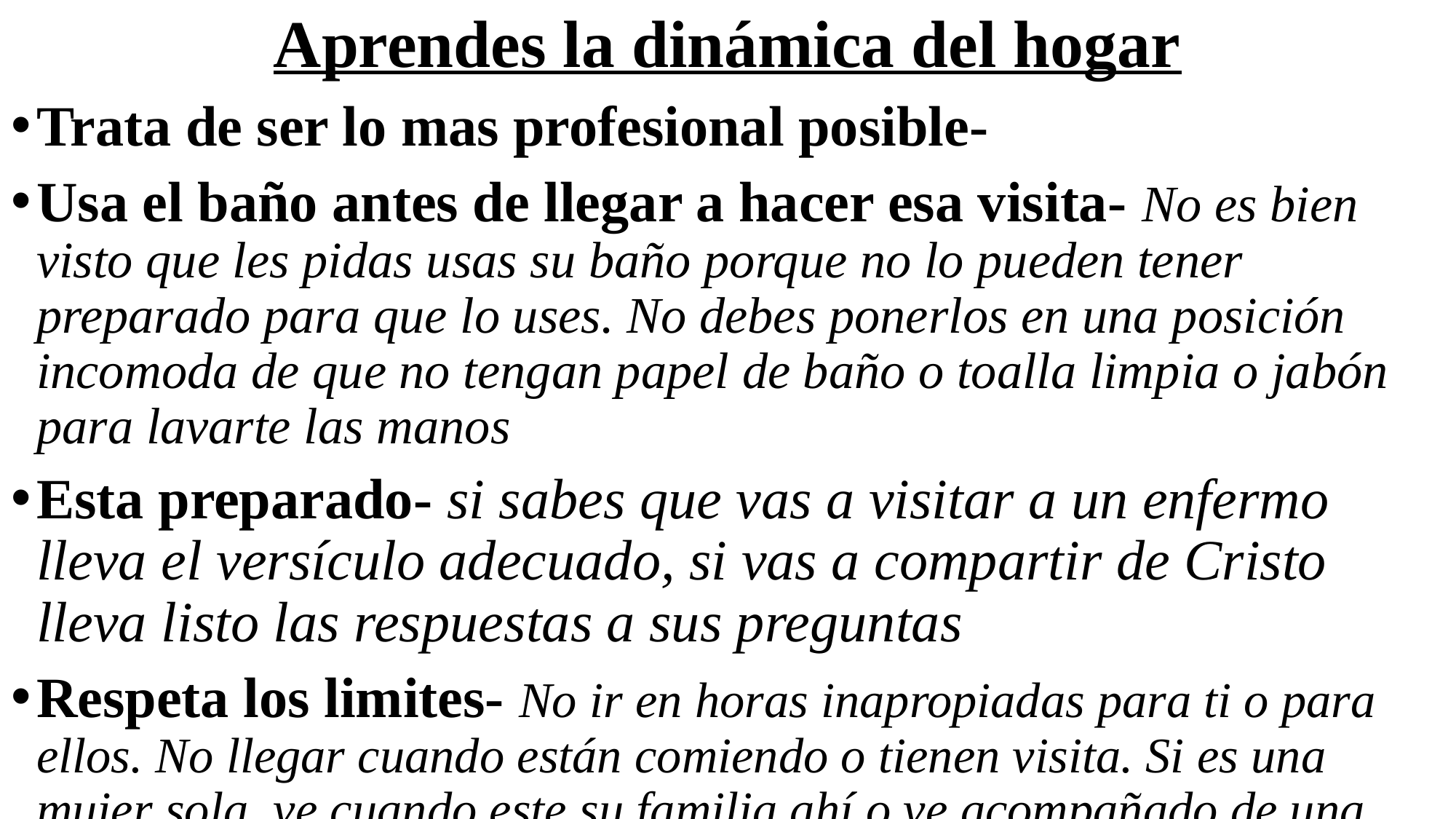

# Aprendes la dinámica del hogar
Trata de ser lo mas profesional posible-
Usa el baño antes de llegar a hacer esa visita- No es bien visto que les pidas usas su baño porque no lo pueden tener preparado para que lo uses. No debes ponerlos en una posición incomoda de que no tengan papel de baño o toalla limpia o jabón para lavarte las manos
Esta preparado- si sabes que vas a visitar a un enfermo lleva el versículo adecuado, si vas a compartir de Cristo lleva listo las respuestas a sus preguntas
Respeta los limites- No ir en horas inapropiadas para ti o para ellos. No llegar cuando están comiendo o tienen visita. Si es una mujer sola, ve cuando este su familia ahí o ve acompañado de una mujer de preferencia que sea cercana o de tu familia.